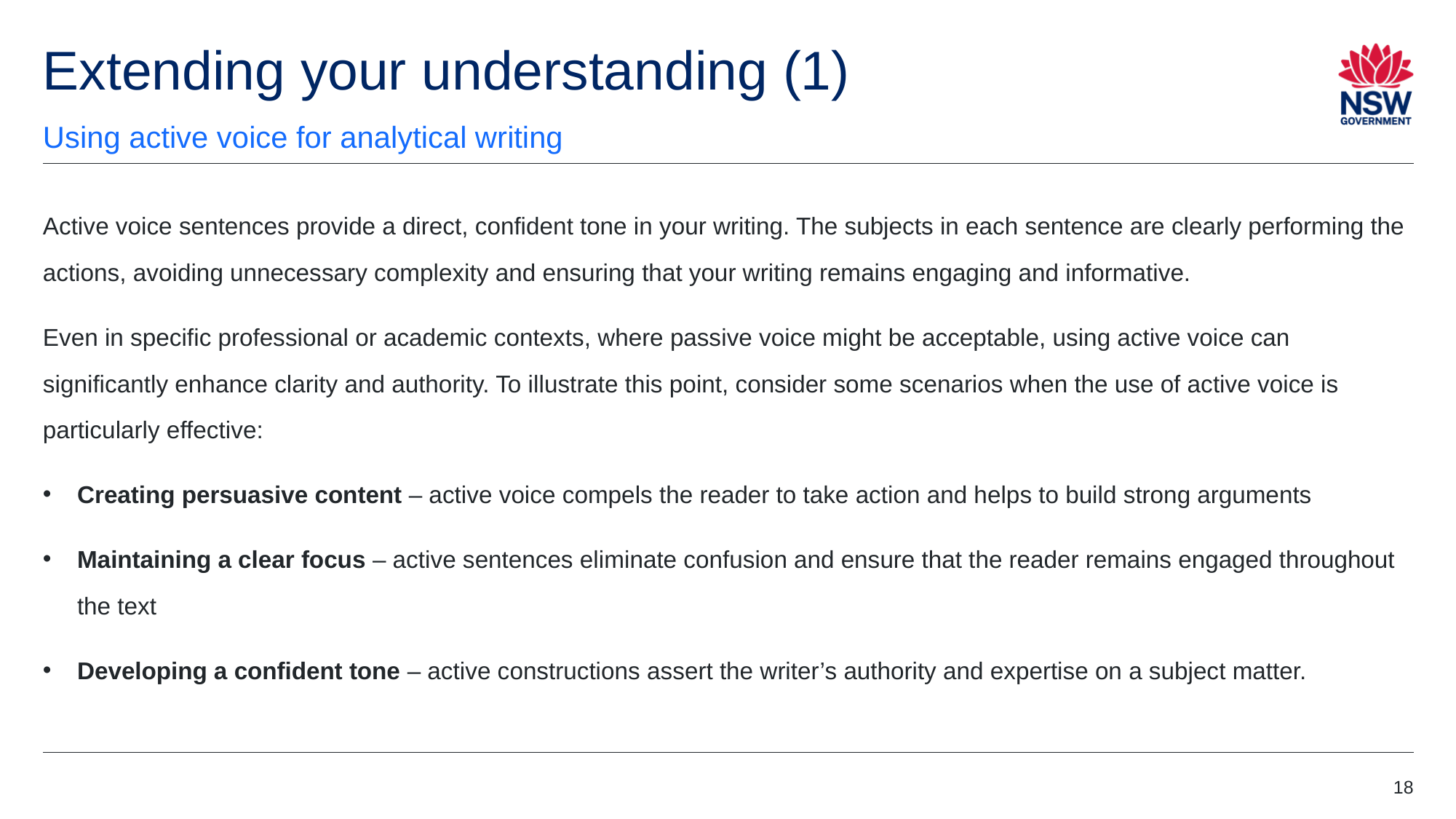

# Extending your understanding (1)
Using active voice for analytical writing
Active voice sentences provide a direct, confident tone in your writing. The subjects in each sentence are clearly performing the actions, avoiding unnecessary complexity and ensuring that your writing remains engaging and informative.
Even in specific professional or academic contexts, where passive voice might be acceptable, using active voice can significantly enhance clarity and authority. To illustrate this point, consider some scenarios when the use of active voice is particularly effective:
Creating persuasive content – active voice compels the reader to take action and helps to build strong arguments
Maintaining a clear focus – active sentences eliminate confusion and ensure that the reader remains engaged throughout the text
Developing a confident tone – active constructions assert the writer’s authority and expertise on a subject matter.
18